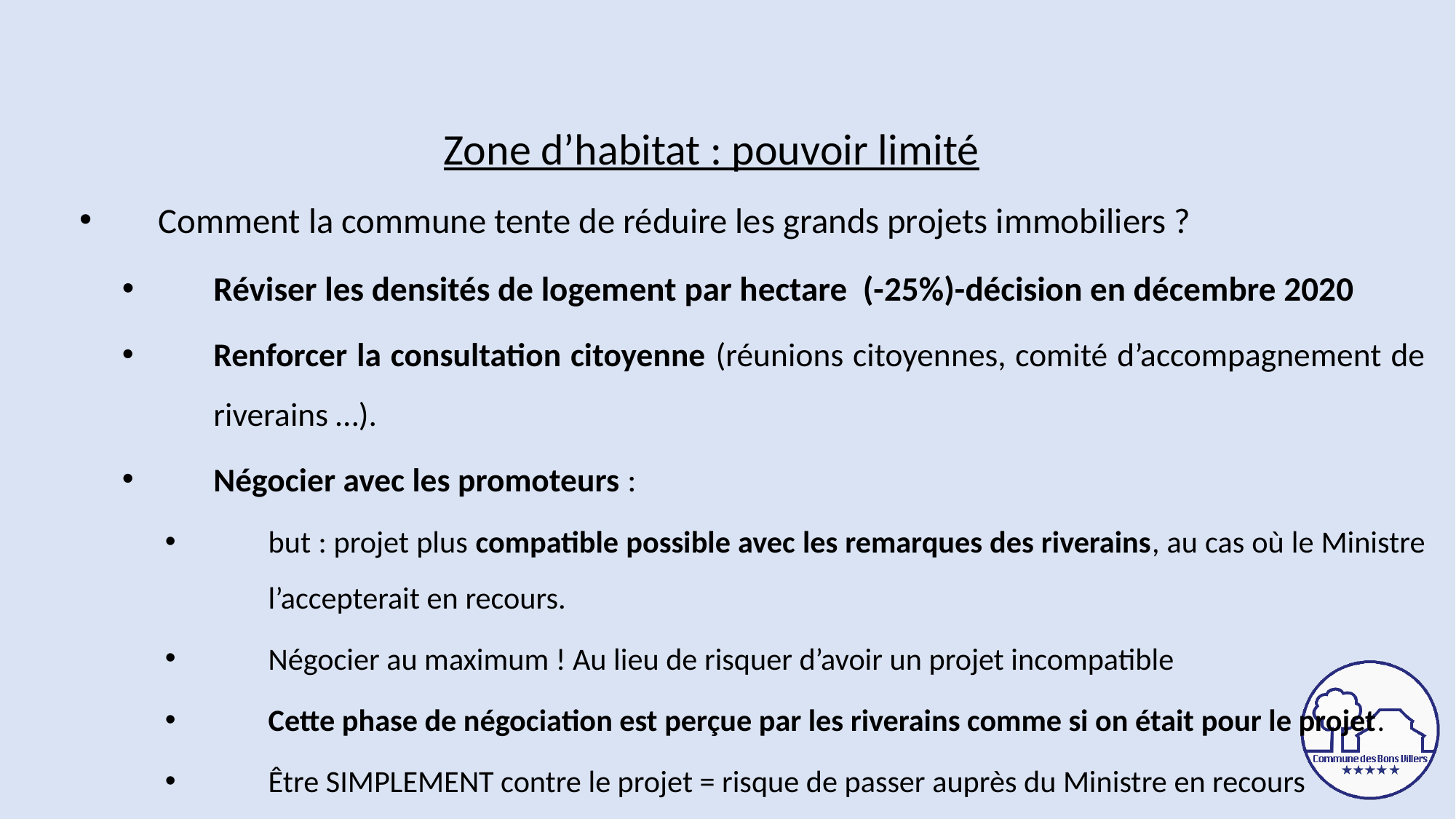

# Zone d’habitat : pouvoir limité
Comment la commune tente de réduire les grands projets immobiliers ?
Réviser les densités de logement par hectare  (-25%)-décision en décembre 2020
Renforcer la consultation citoyenne (réunions citoyennes, comité d’accompagnement de riverains …).
Négocier avec les promoteurs :
but : projet plus compatible possible avec les remarques des riverains, au cas où le Ministre l’accepterait en recours.
Négocier au maximum ! Au lieu de risquer d’avoir un projet incompatible
Cette phase de négociation est perçue par les riverains comme si on était pour le projet.
Être SIMPLEMENT contre le projet = risque de passer auprès du Ministre en recours